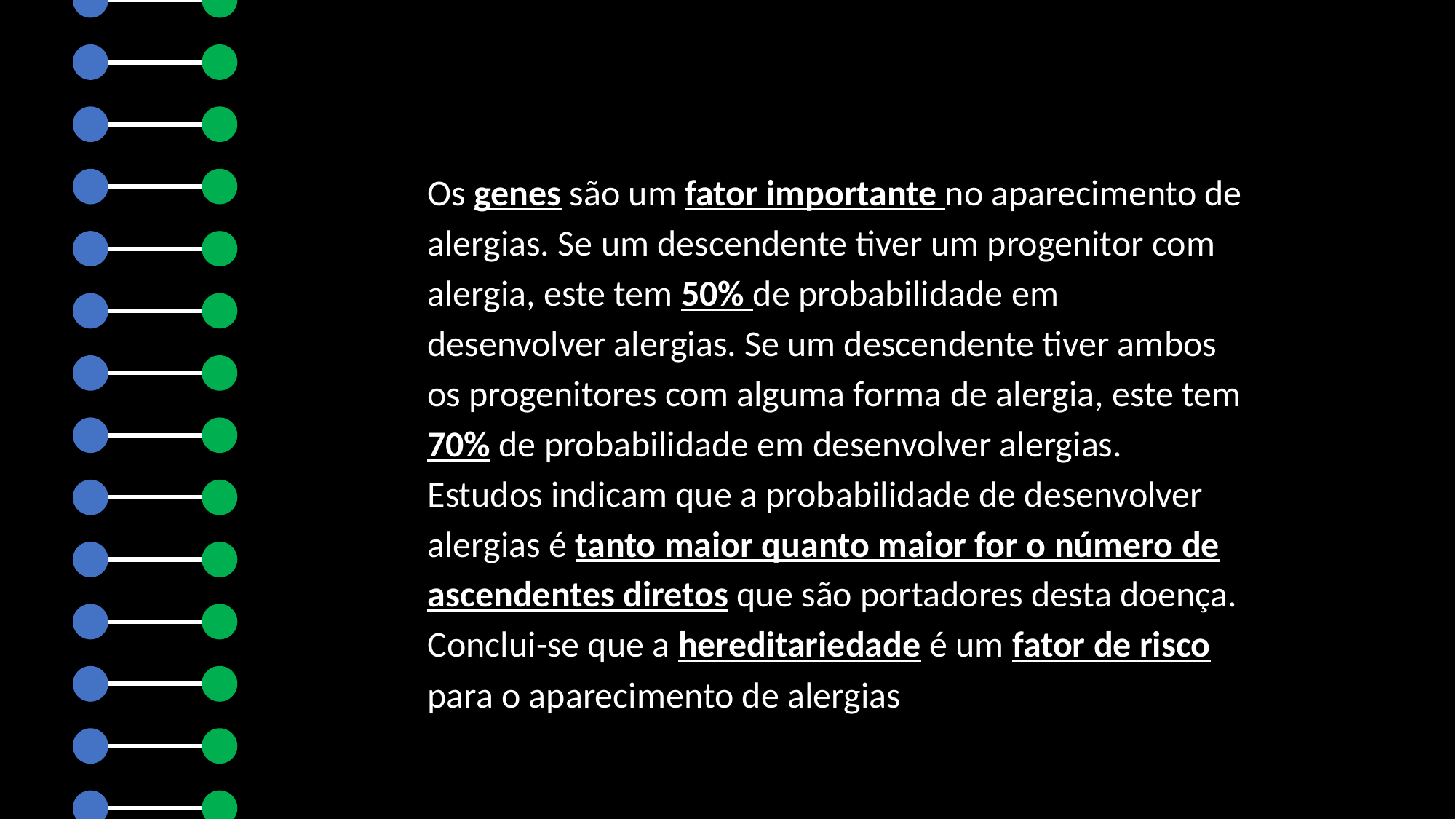

Os genes são um fator importante no aparecimento de alergias. Se um descendente tiver um progenitor com alergia, este tem 50% de probabilidade em desenvolver alergias. Se um descendente tiver ambos os progenitores com alguma forma de alergia, este tem 70% de probabilidade em desenvolver alergias. Estudos indicam que a probabilidade de desenvolver alergias é tanto maior quanto maior for o número de ascendentes diretos que são portadores desta doença. Conclui-se que a hereditariedade é um fator de risco para o aparecimento de alergias